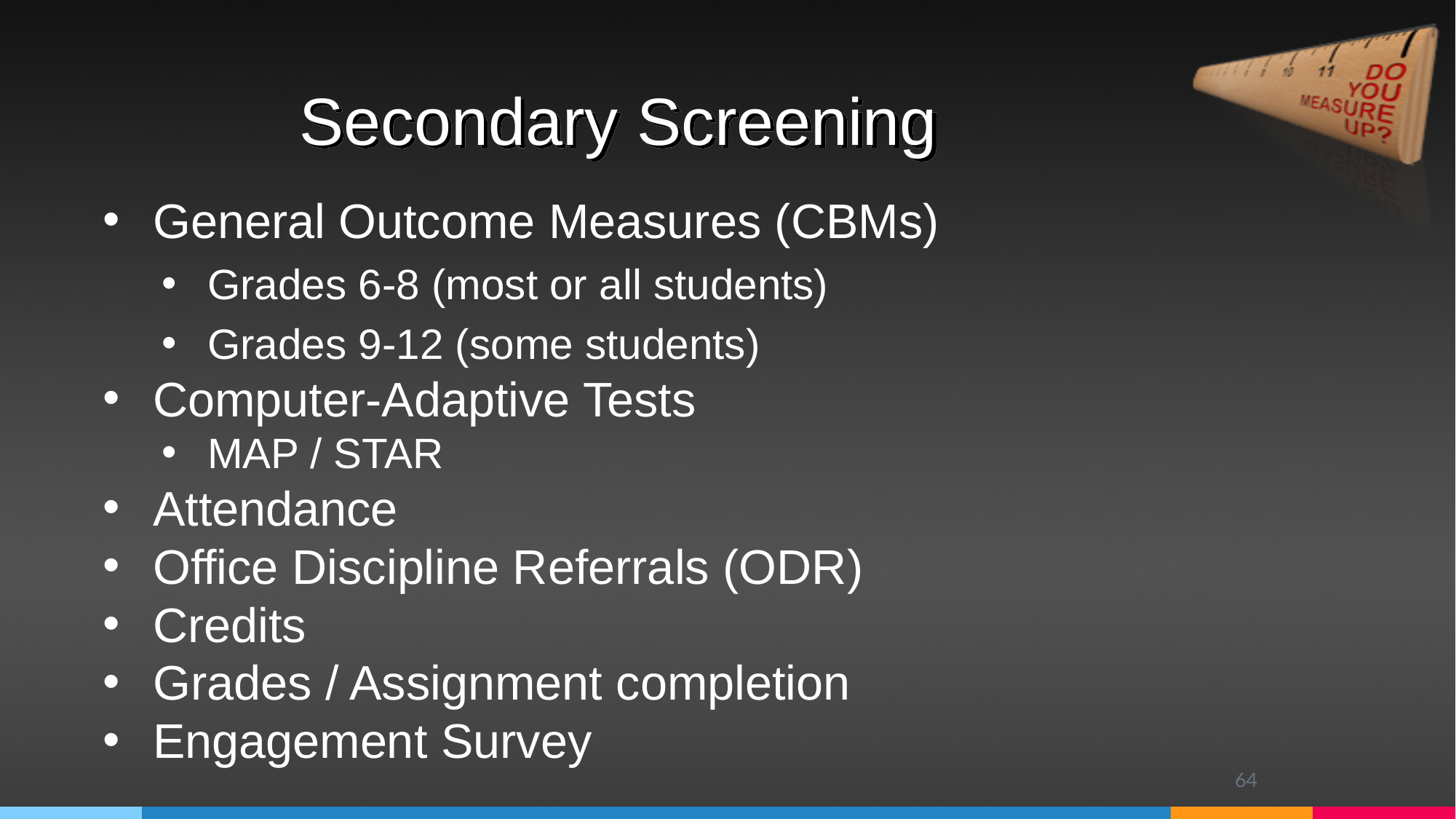

# Secondary Screening
General Outcome Measures (CBMs)
Grades 6-8 (most or all students)
Grades 9-12 (some students)
Computer-Adaptive Tests
MAP / STAR
Attendance
Office Discipline Referrals (ODR)
Credits
Grades / Assignment completion
Engagement Survey
64